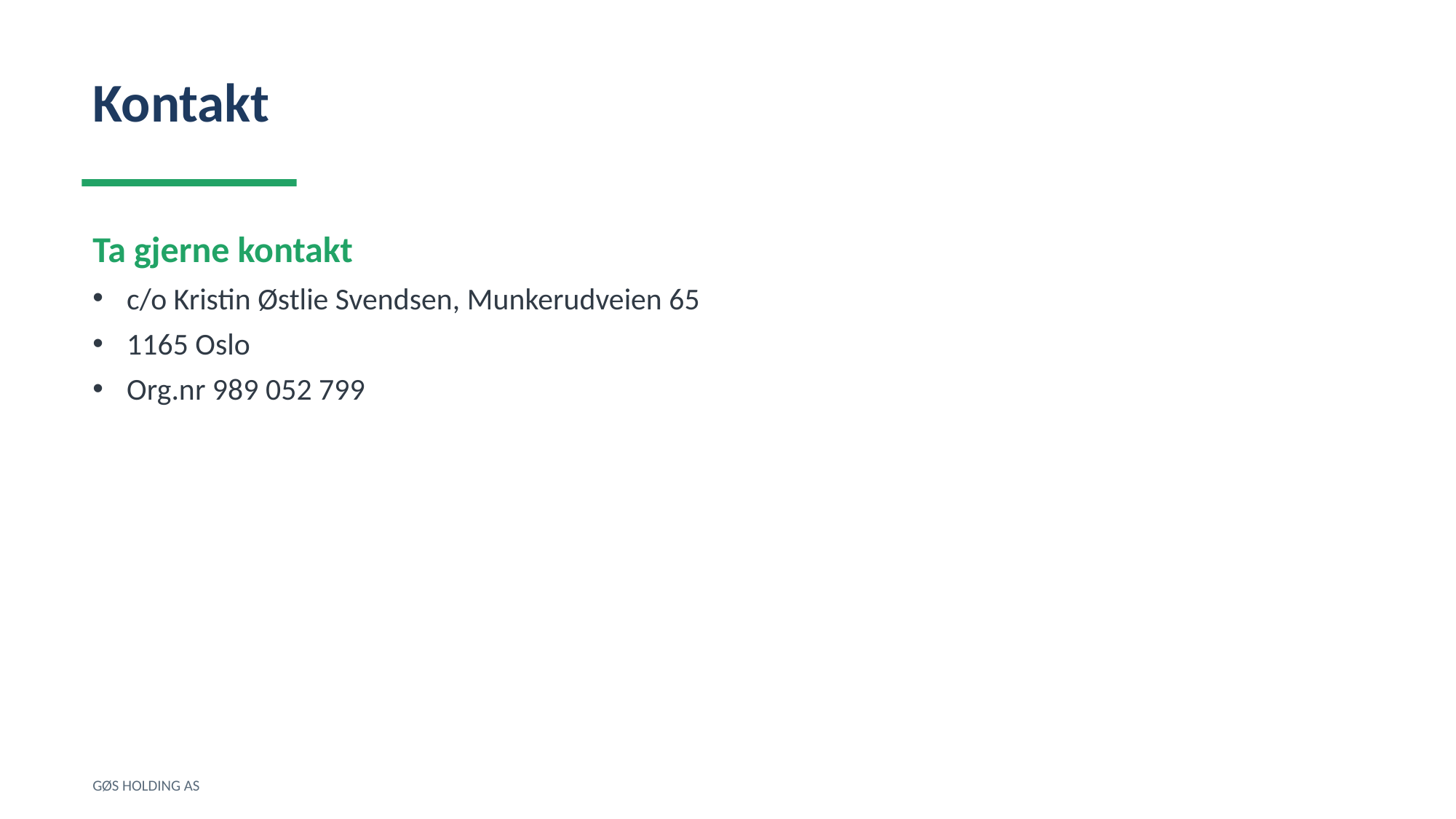

Kontakt

Ta gjerne kontakt
c/o Kristin Østlie Svendsen, Munkerudveien 65
1165 Oslo
Org.nr 989 052 799
GØS HOLDING AS